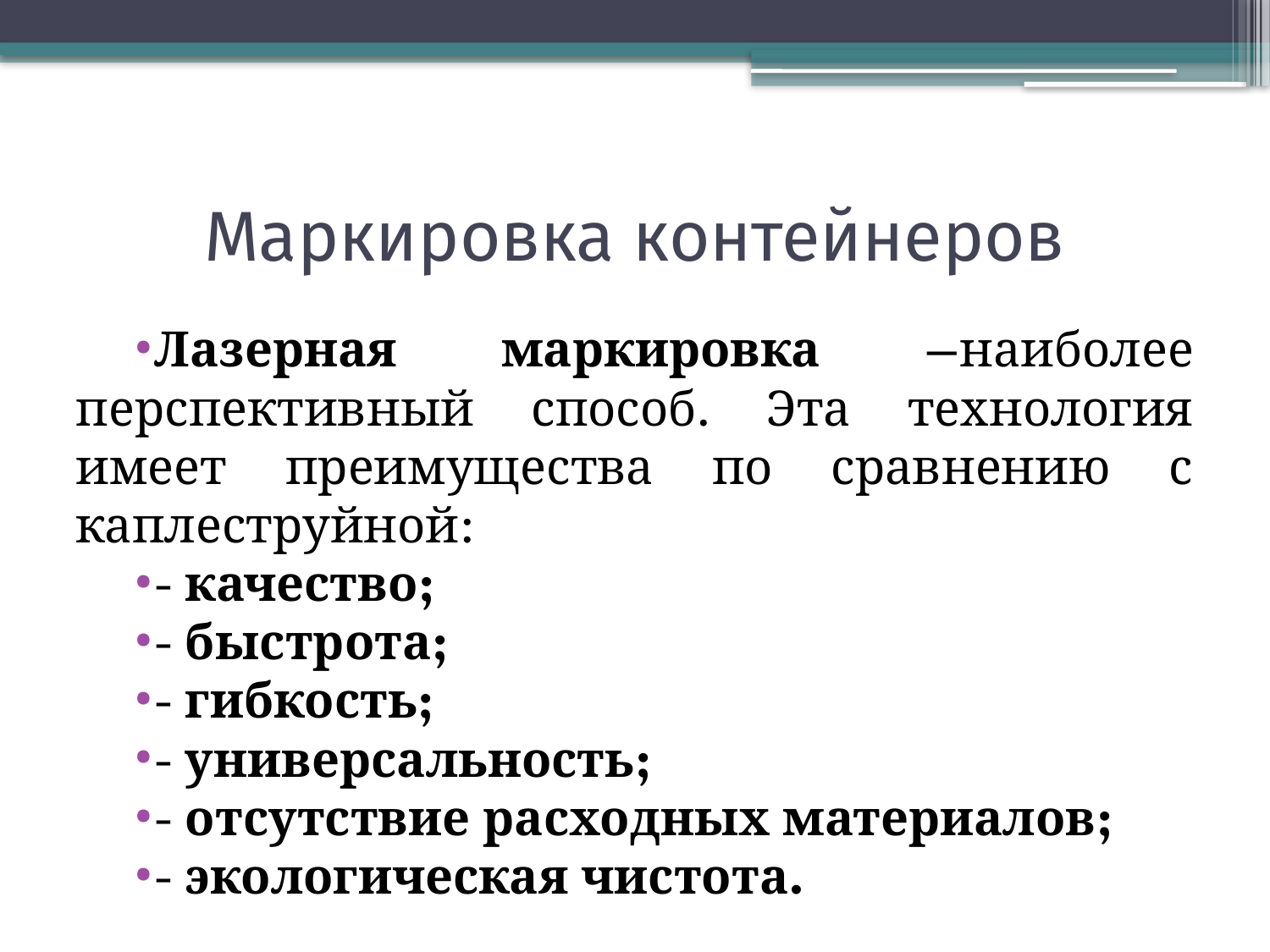

# Маркировка контейнеров
Лазерная маркировка –наиболее перспективный способ. Эта технология имеет преимущества по сравнению с каплеструйной:
- качество;
- быстрота;
- гибкость;
- универсальность;
- отсутствие расходных материалов;
- экологическая чистота.